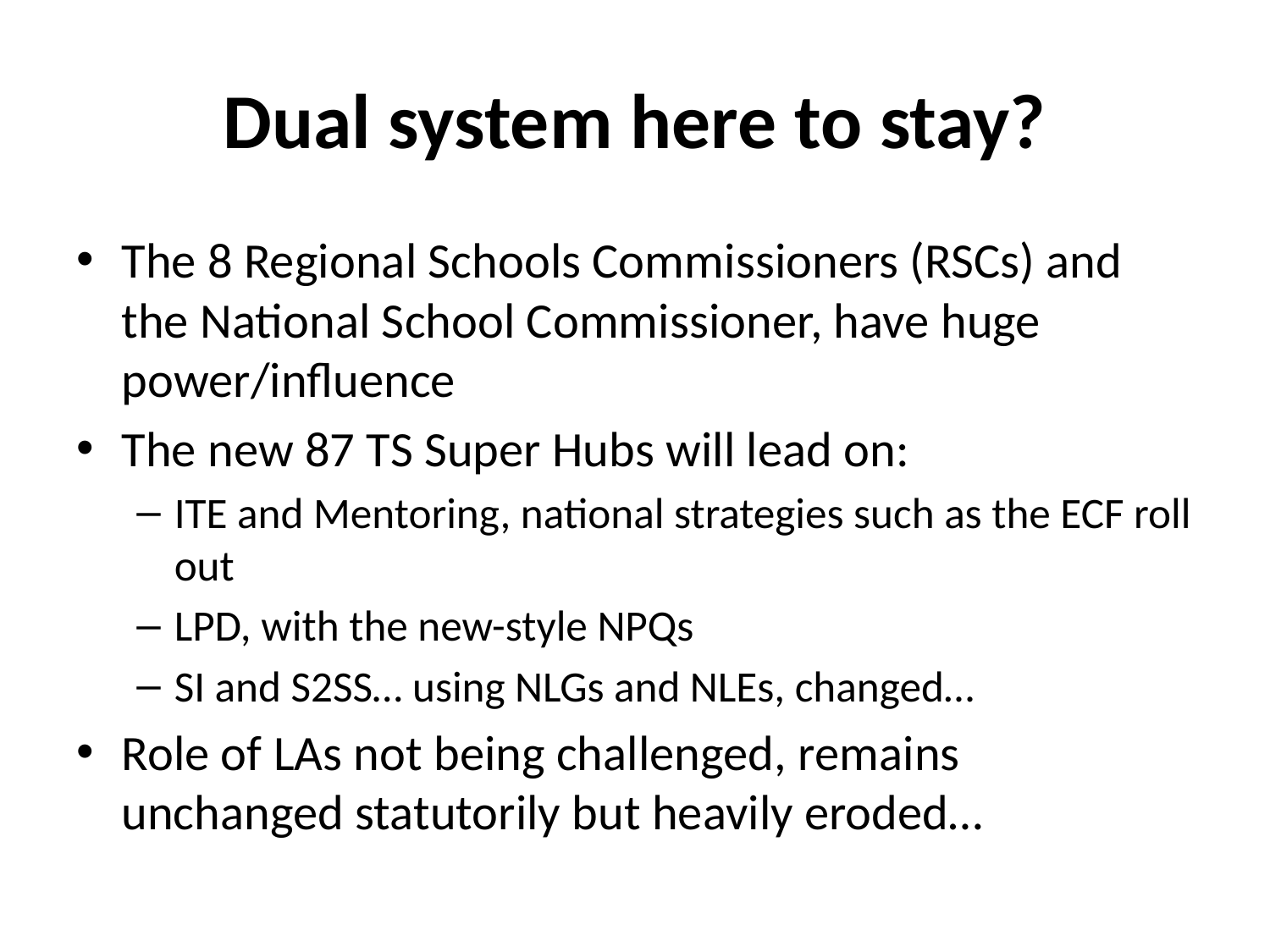

# Dual system here to stay?
The 8 Regional Schools Commissioners (RSCs) and the National School Commissioner, have huge power/influence
The new 87 TS Super Hubs will lead on:
ITE and Mentoring, national strategies such as the ECF roll out
LPD, with the new-style NPQs
SI and S2SS… using NLGs and NLEs, changed…
Role of LAs not being challenged, remains unchanged statutorily but heavily eroded…